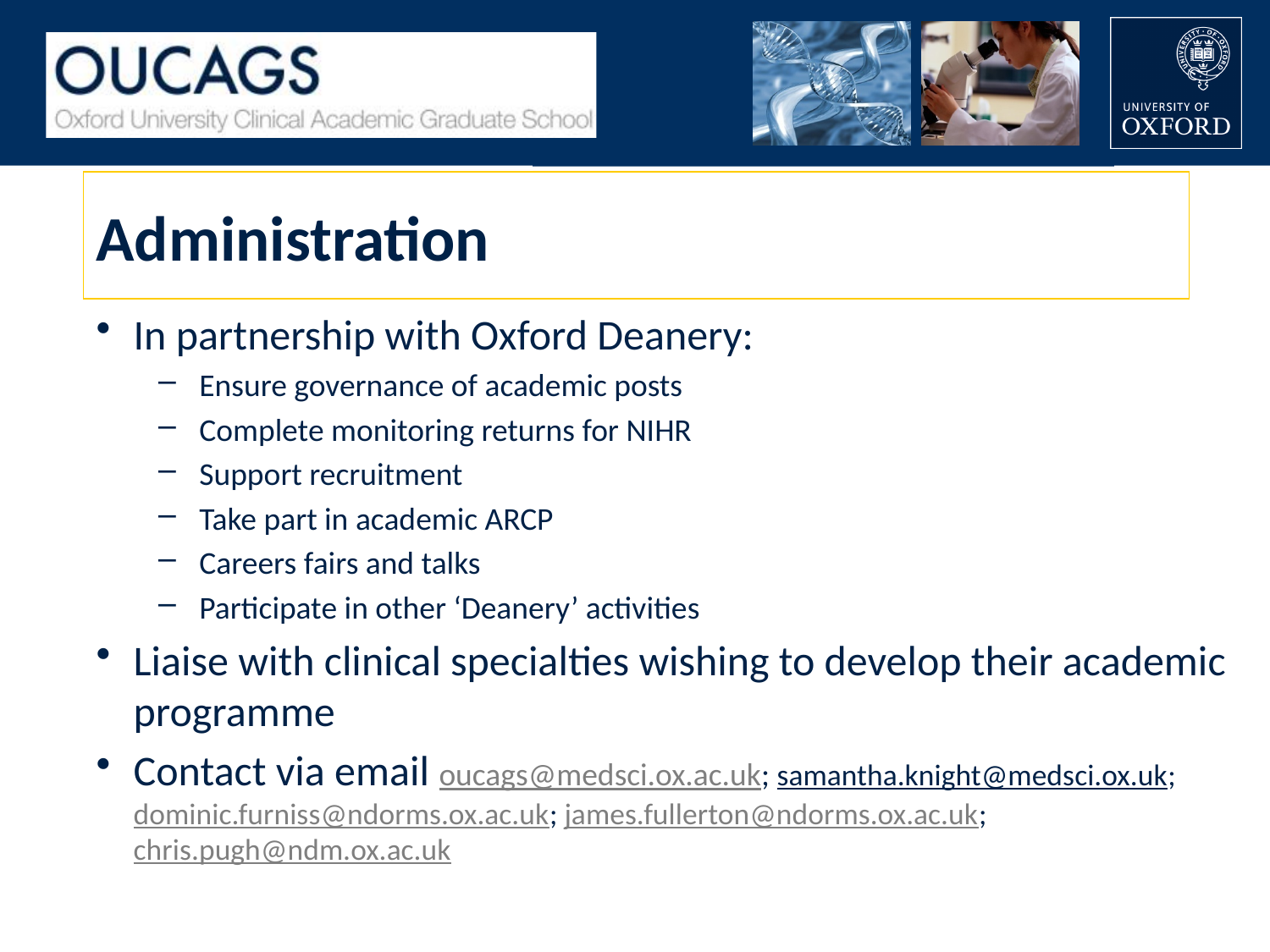

# Administration
In partnership with Oxford Deanery:
Ensure governance of academic posts
Complete monitoring returns for NIHR
Support recruitment
Take part in academic ARCP
Careers fairs and talks
Participate in other ‘Deanery’ activities
Liaise with clinical specialties wishing to develop their academic programme
Contact via email oucags@medsci.ox.ac.uk; samantha.knight@medsci.ox.uk; dominic.furniss@ndorms.ox.ac.uk; james.fullerton@ndorms.ox.ac.uk; chris.pugh@ndm.ox.ac.uk